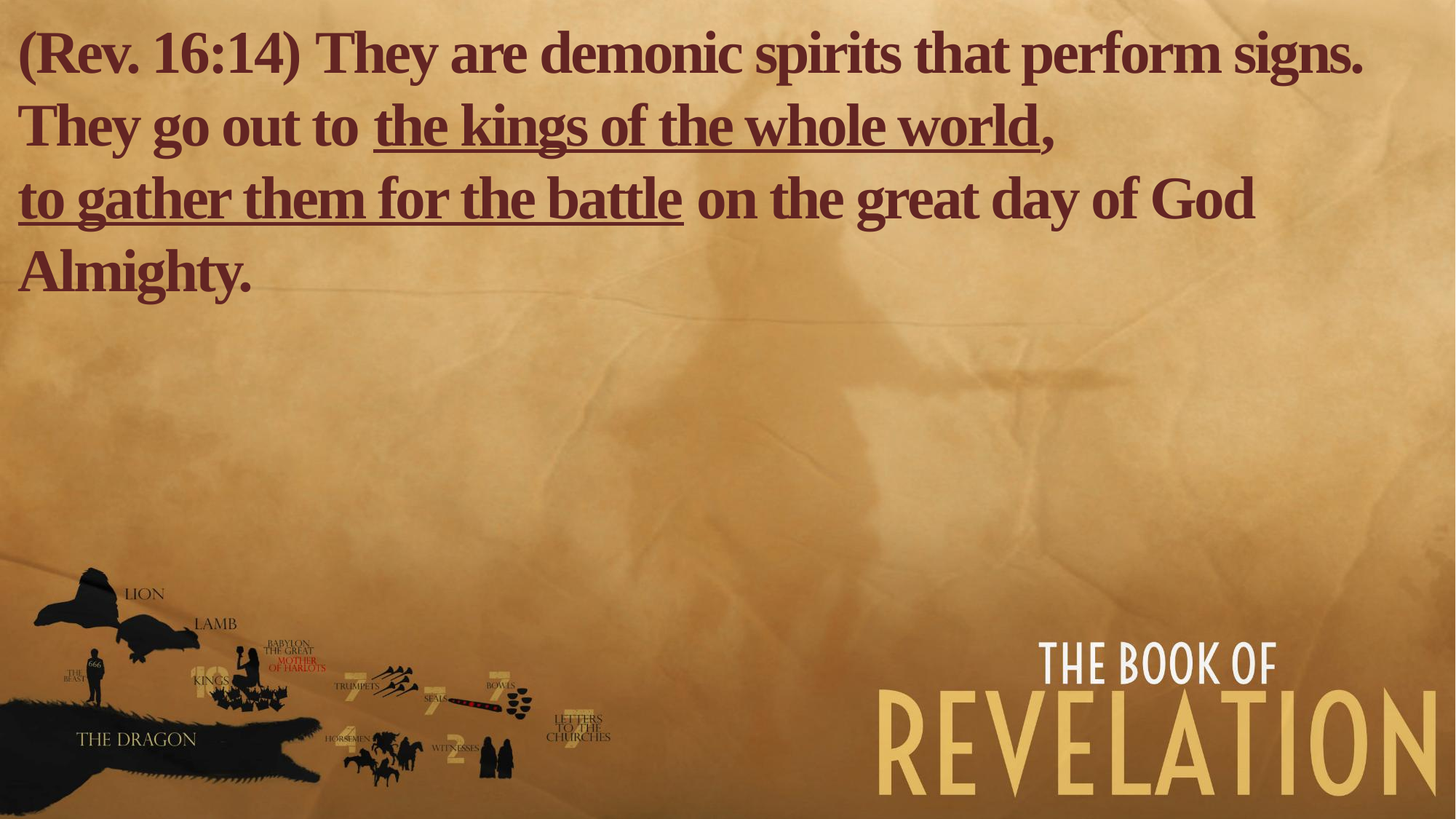

(Rev. 16:14) They are demonic spirits that perform signs.
They go out to the kings of the whole world,
to gather them for the battle on the great day of God Almighty.